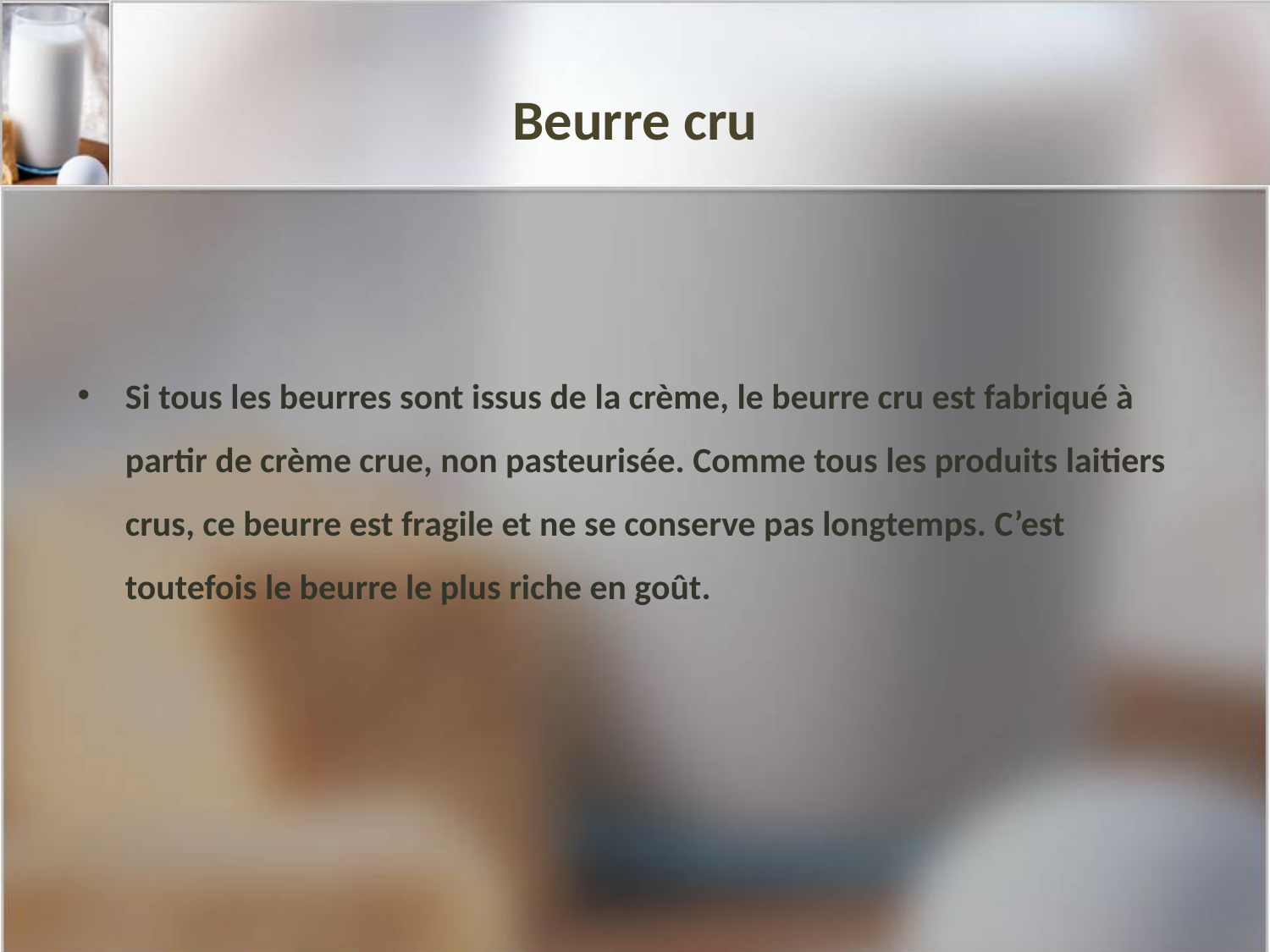

# Beurre cru
Si tous les beurres sont issus de la crème, le beurre cru est fabriqué à partir de crème crue, non pasteurisée. Comme tous les produits laitiers crus, ce beurre est fragile et ne se conserve pas longtemps. C’est toutefois le beurre le plus riche en goût.